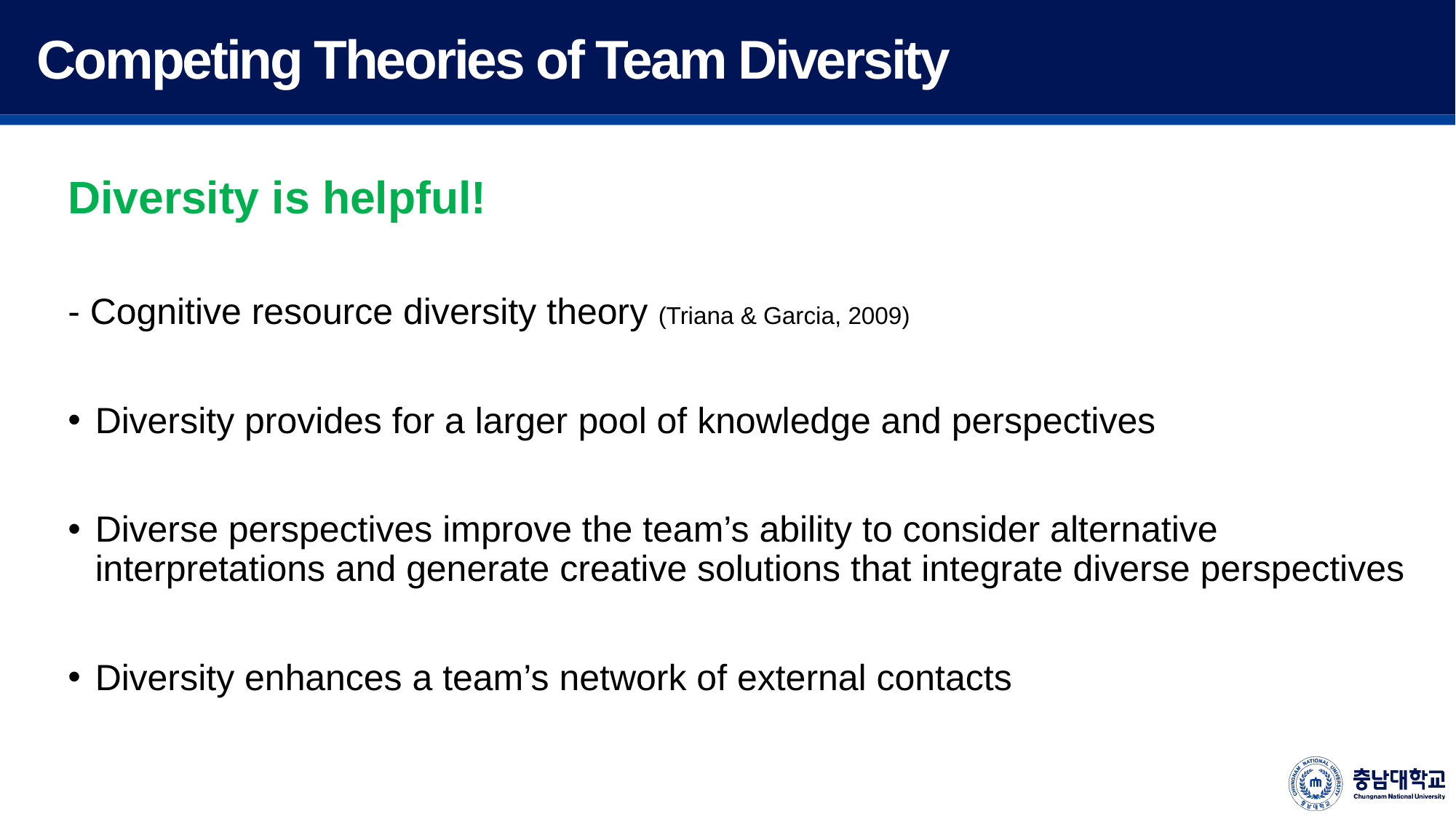

Competing Theories of Team Diversity
Diversity is helpful!

- Cognitive resource diversity theory (Triana & Garcia, 2009)

Diversity provides for a larger pool of knowledge and perspectives

Diverse perspectives improve the team’s ability to consider alternative interpretations and generate creative solutions that integrate diverse perspectives

Diversity enhances a team’s network of external contacts